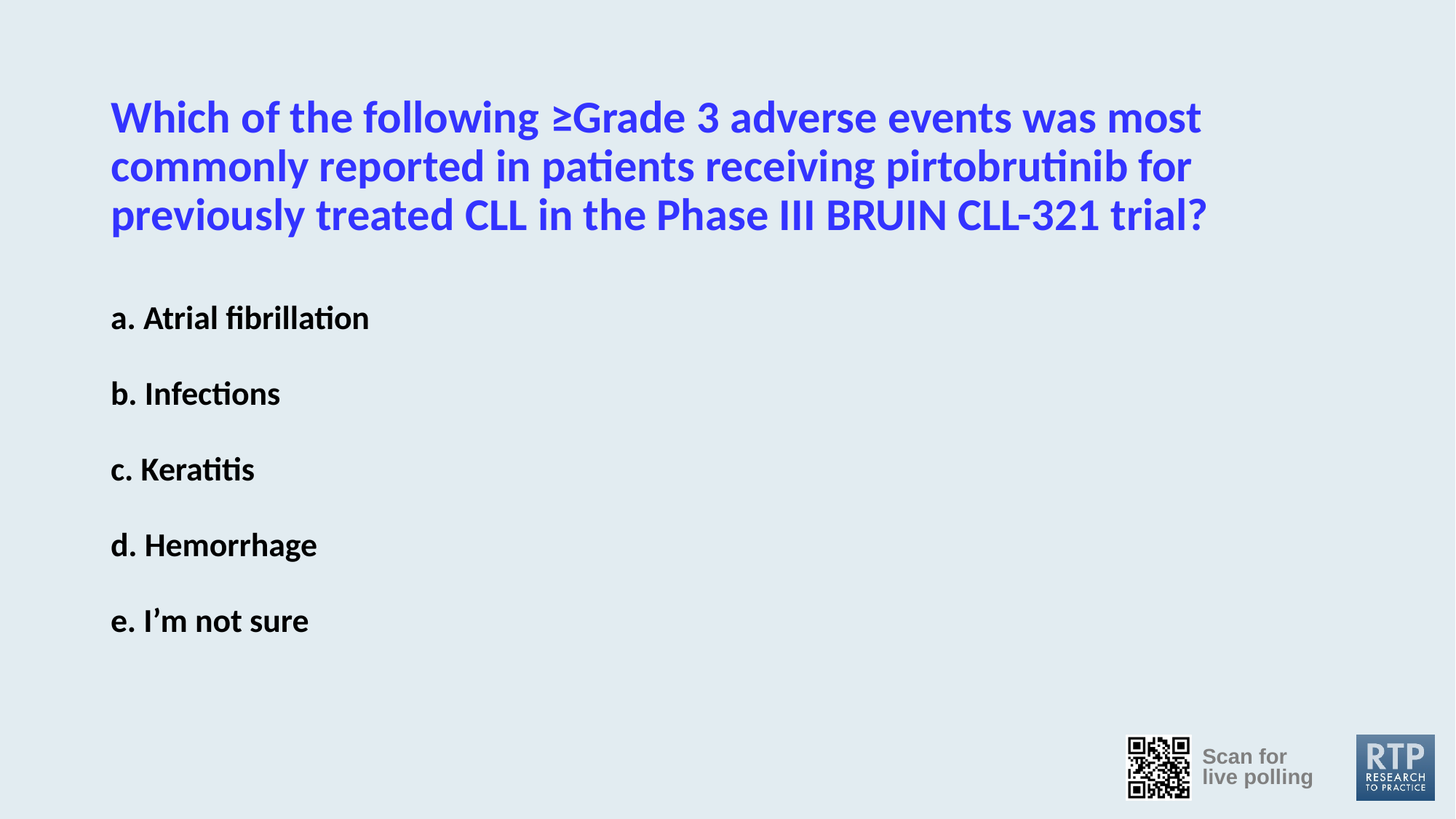

1/2
Question slide
Join at: vevox.app
ID: 412-286-150

# Which of the following ≥Grade 3 adverse events was most commonly reported in patients receiving pirtobrutinib for previously treated CLL in the Phase III BRUIN CLL-321 trial?

a. Atrial fibrillation
b. Infections
c. Keratitis
d. Hemorrhage
e. I’m not sure